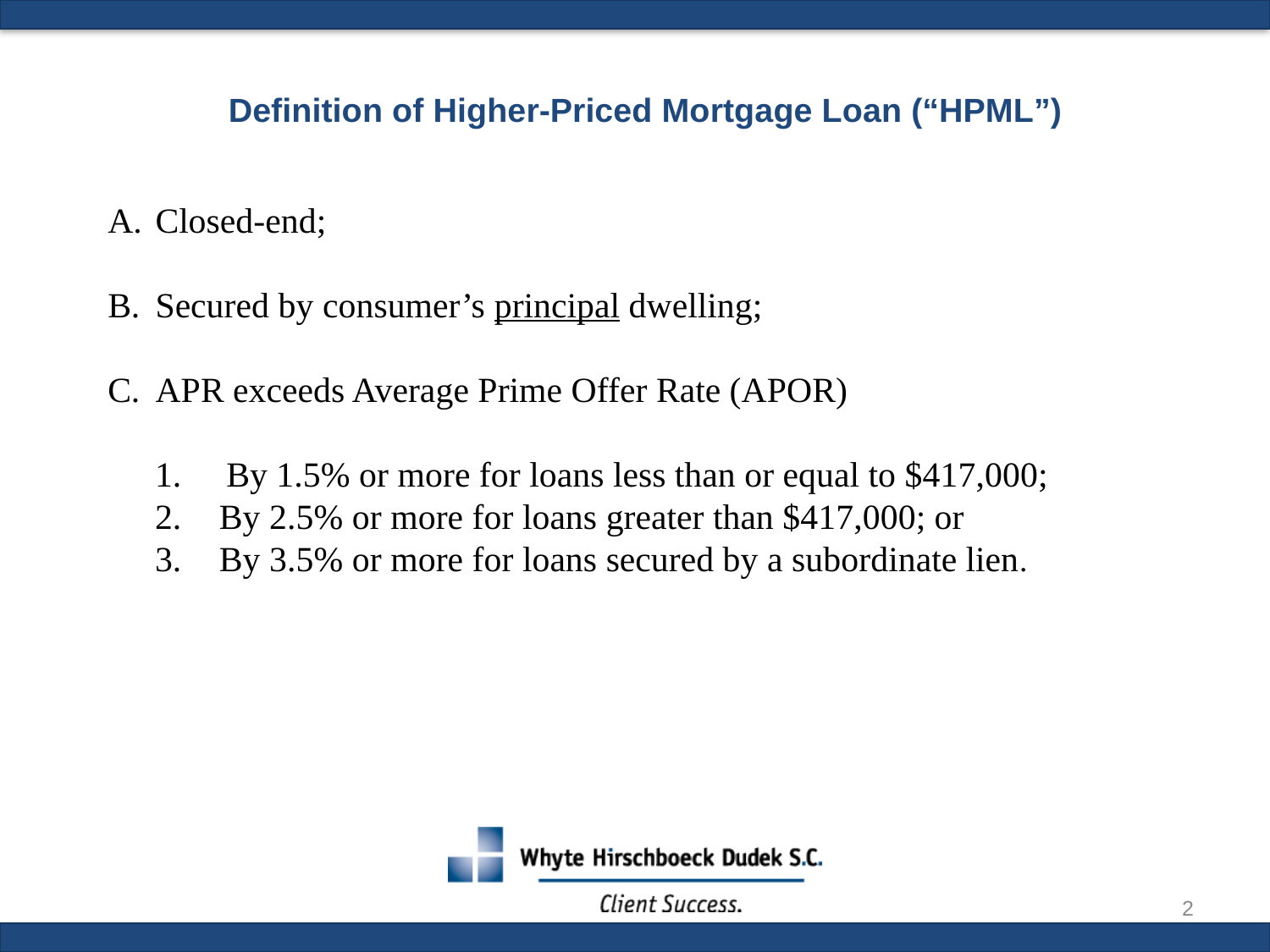

# Definition of Higher-Priced Mortgage Loan (“HPML”)
Closed-end;

Secured by consumer’s principal dwelling;

APR exceeds Average Prime Offer Rate (APOR)

1.	By 1.5% or more for loans less than or equal to $417,000;
By 2.5% or more for loans greater than $417,000; or
By 3.5% or more for loans secured by a subordinate lien.

2